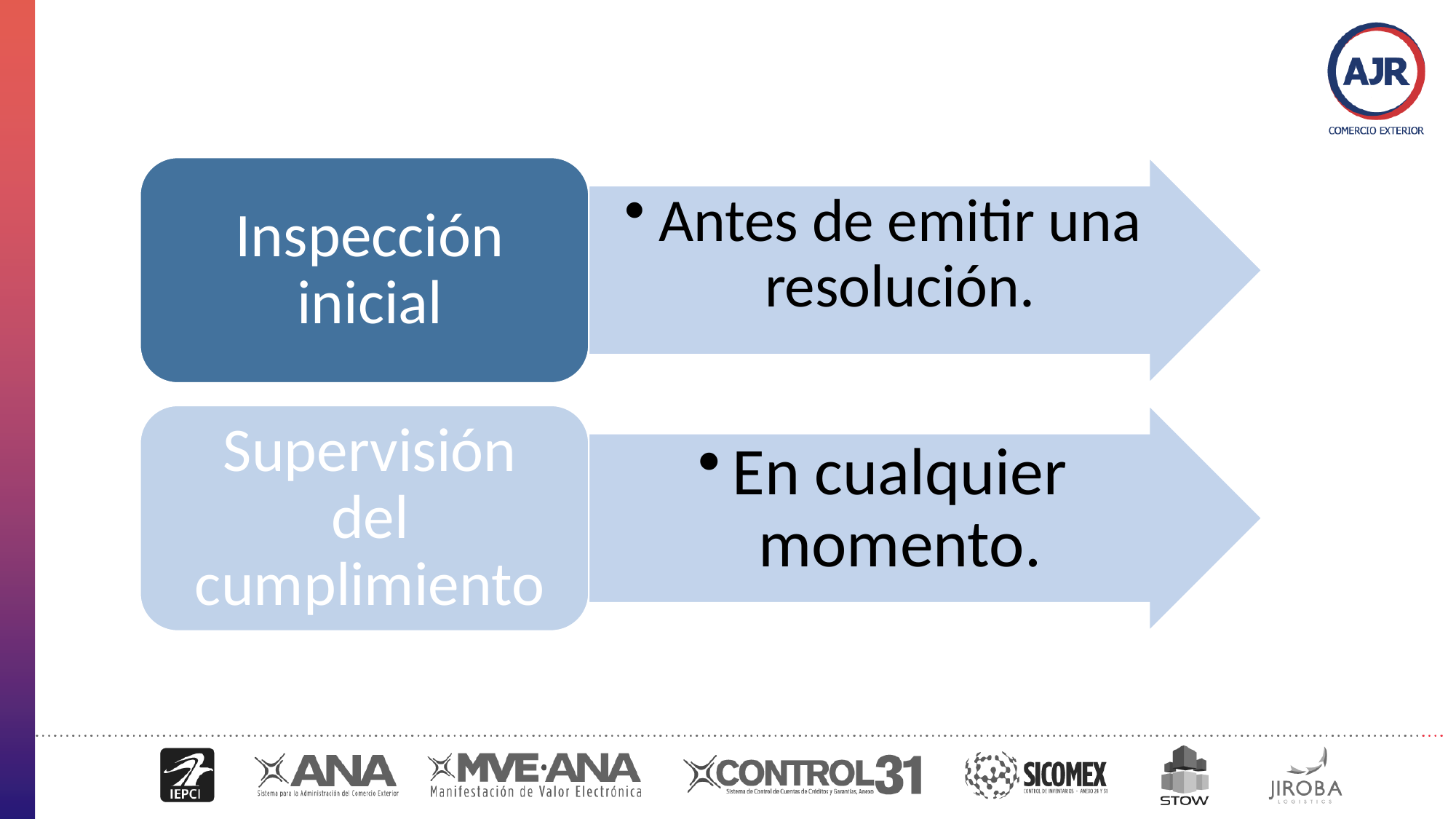

Antes de emitir una resolución.
Inspección inicial
En cualquier momento.
Supervisión del cumplimiento